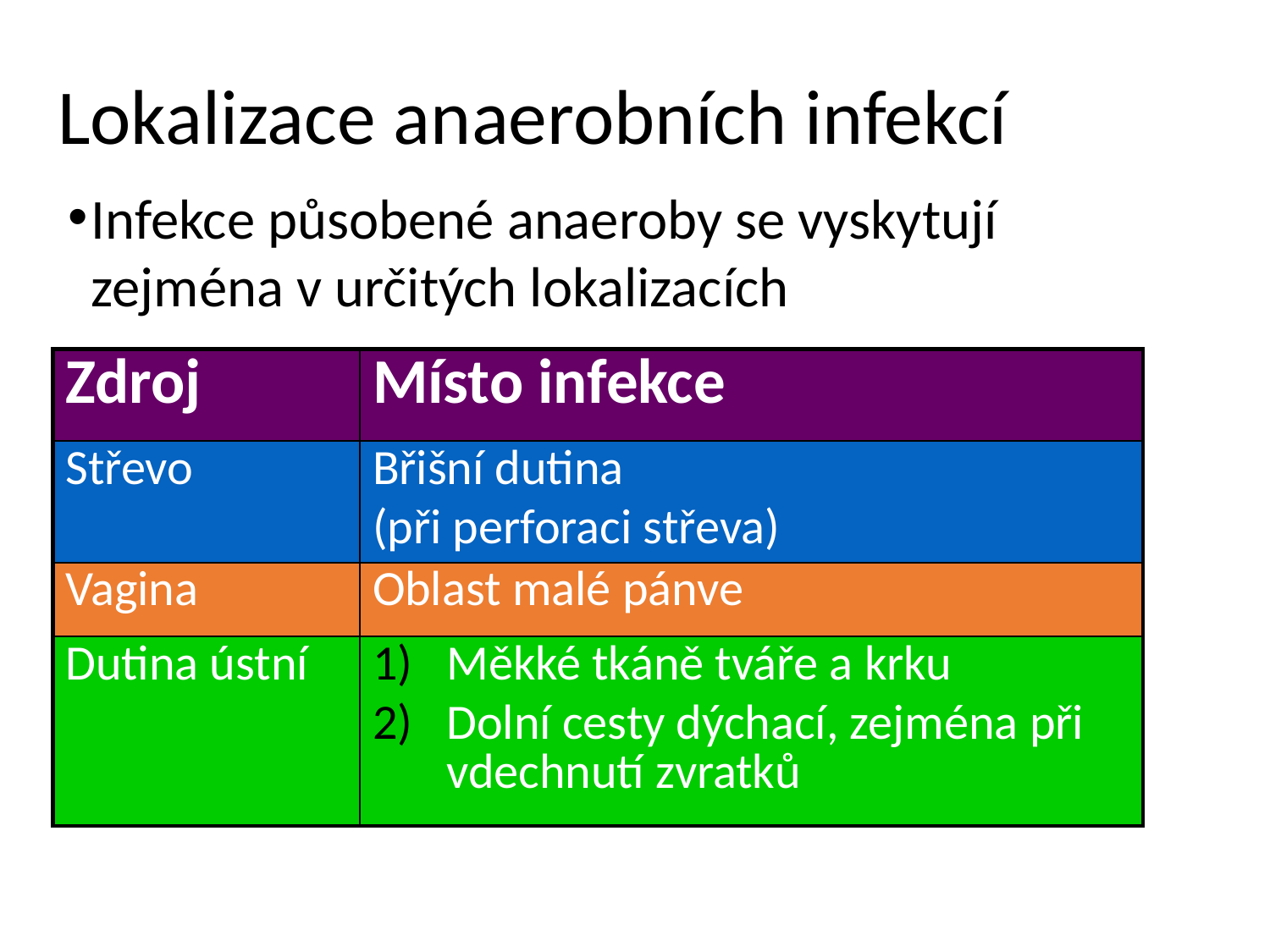

# Lokalizace anaerobních infekcí
Infekce působené anaeroby se vyskytují zejména v určitých lokalizacích
| Zdroj | Místo infekce |
| --- | --- |
| Střevo | Břišní dutina (při perforaci střeva) |
| Vagina | Oblast malé pánve |
| Dutina ústní | Měkké tkáně tváře a krku Dolní cesty dýchací, zejména při vdechnutí zvratků |